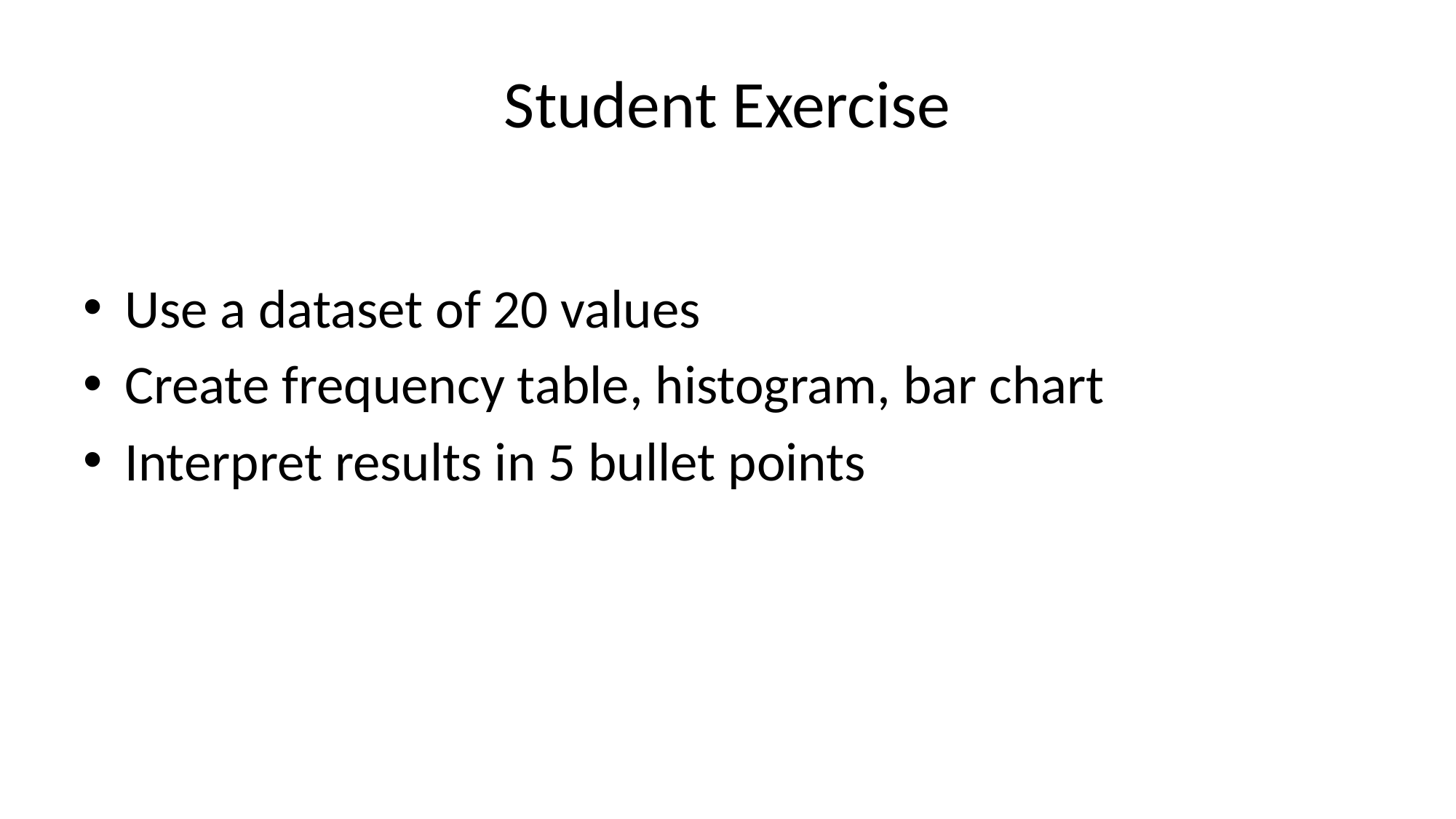

# Student Exercise

Use a dataset of 20 values
Create frequency table, histogram, bar chart
Interpret results in 5 bullet points